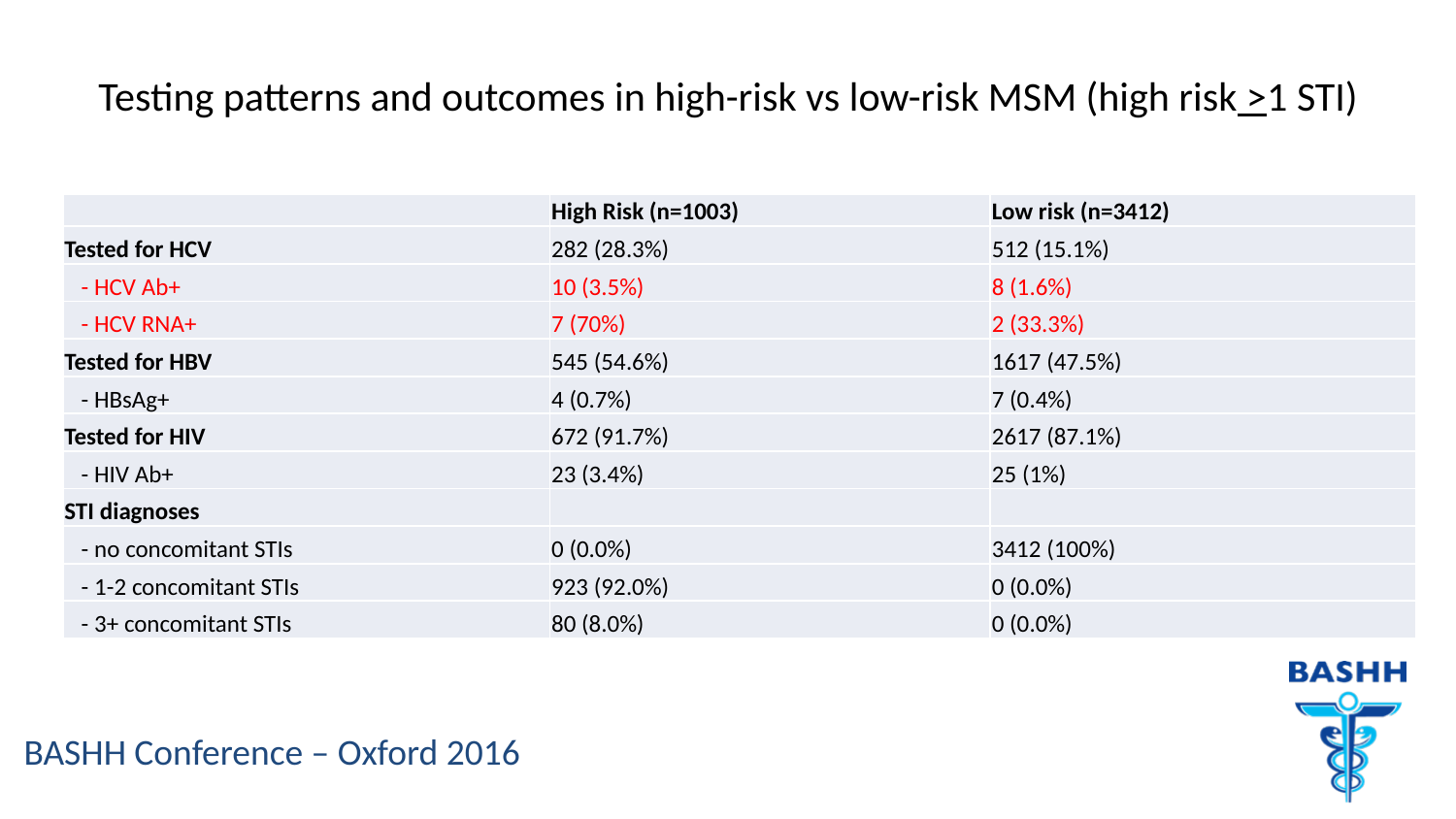

# Testing patterns and outcomes in high-risk vs low-risk MSM (high risk >1 STI)
|  | High Risk (n=1003) | Low risk (n=3412) |
| --- | --- | --- |
| Tested for HCV | 282 (28.3%) | 512 (15.1%) |
| - HCV Ab+ | 10 (3.5%) | 8 (1.6%) |
| - HCV RNA+ | 7 (70%) | 2 (33.3%) |
| Tested for HBV | 545 (54.6%) | 1617 (47.5%) |
| - HBsAg+ | 4 (0.7%) | 7 (0.4%) |
| Tested for HIV | 672 (91.7%) | 2617 (87.1%) |
| - HIV Ab+ | 23 (3.4%) | 25 (1%) |
| STI diagnoses |  |  |
| - no concomitant STIs | 0 (0.0%) | 3412 (100%) |
| - 1-2 concomitant STIs | 923 (92.0%) | 0 (0.0%) |
| - 3+ concomitant STIs | 80 (8.0%) | 0 (0.0%) |